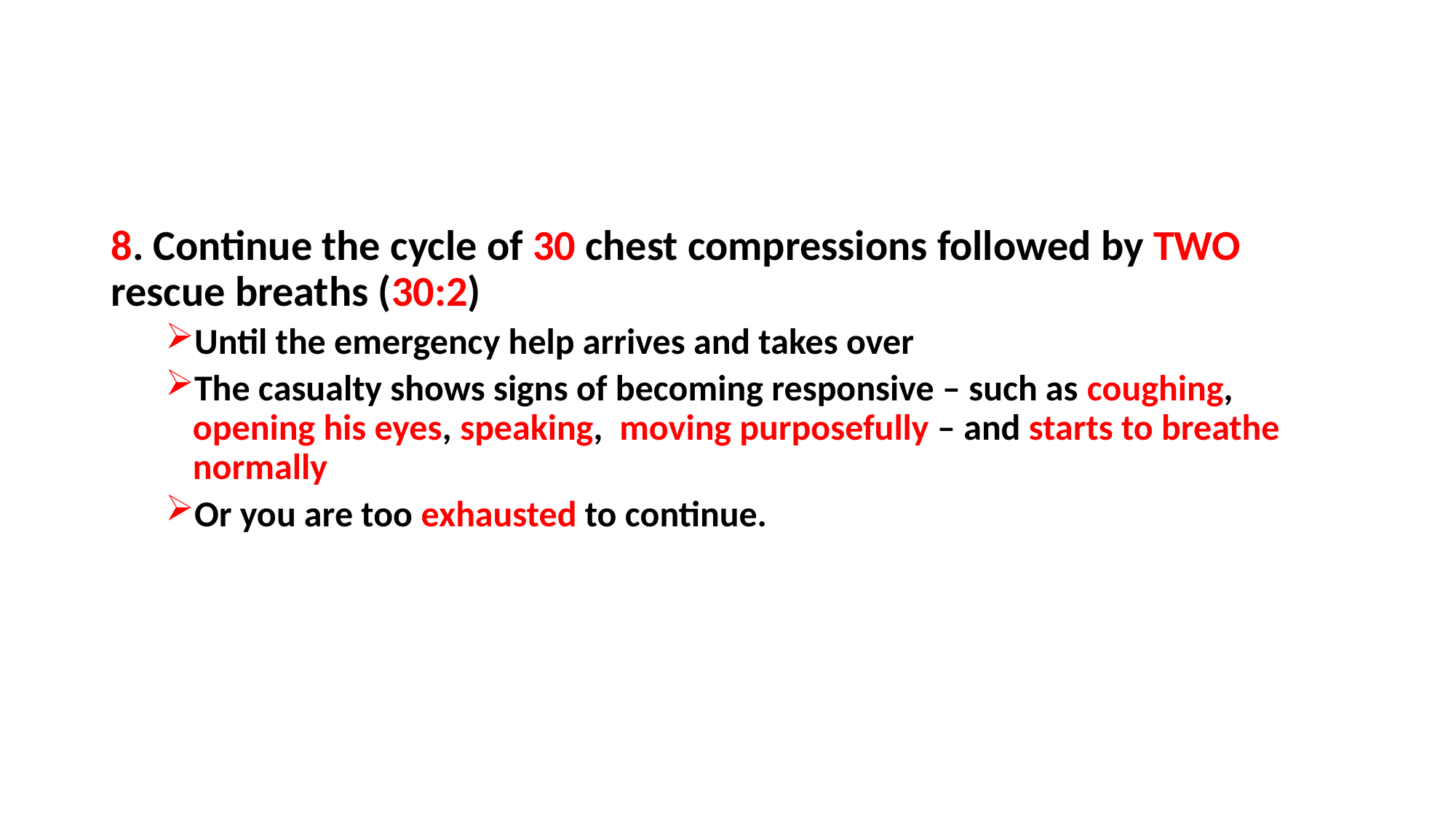

#
8. Continue the cycle of 30 chest compressions followed by TWO rescue breaths (30:2)
Until the emergency help arrives and takes over
The casualty shows signs of becoming responsive – such as coughing, opening his eyes, speaking,  moving purposefully – and starts to breathe normally
Or you are too exhausted to continue.